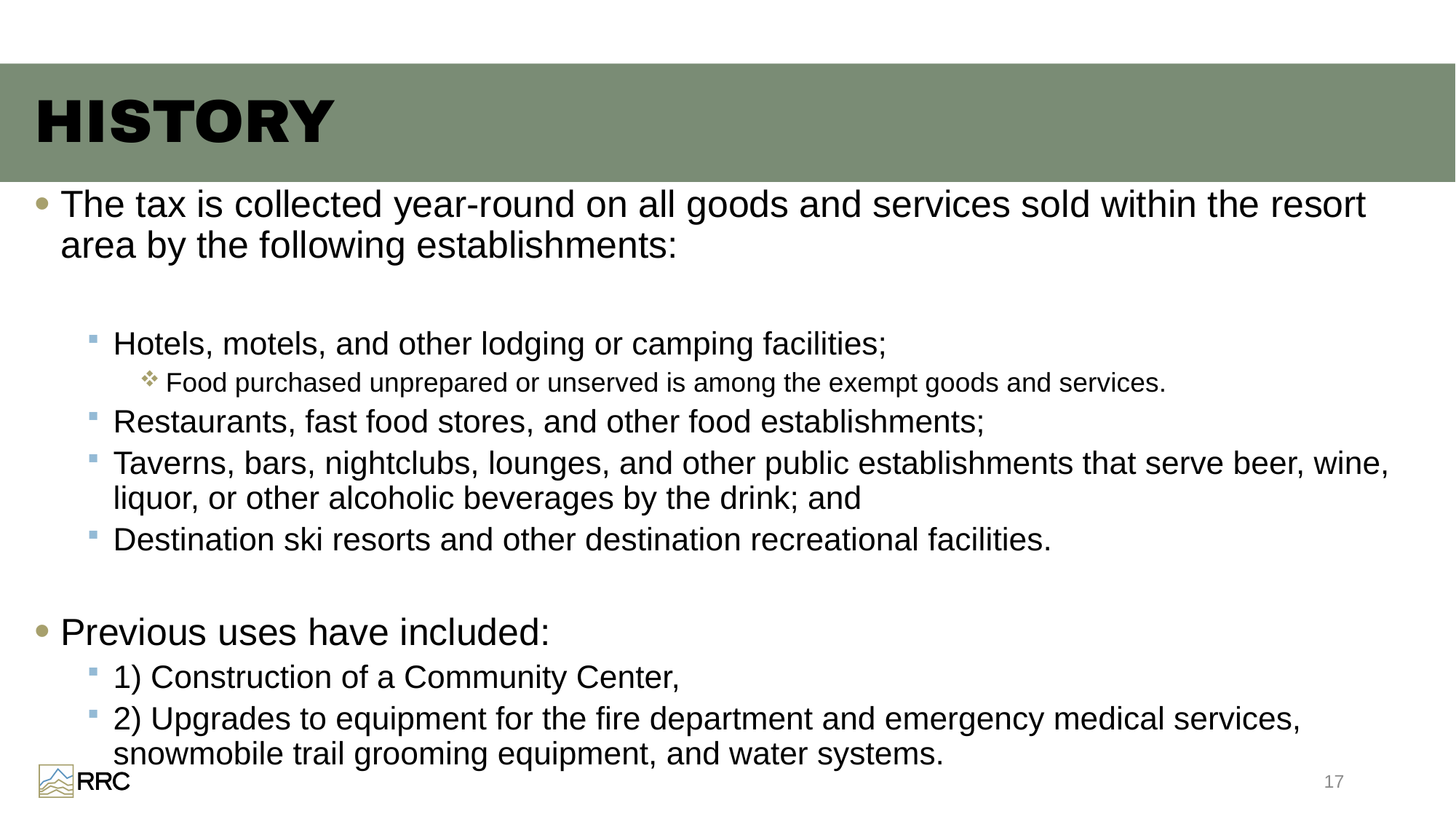

# history
The tax is collected year-round on all goods and services sold within the resort area by the following establishments:

Hotels, motels, and other lodging or camping facilities;
Food purchased unprepared or unserved is among the exempt goods and services.
Restaurants, fast food stores, and other food establishments;
Taverns, bars, nightclubs, lounges, and other public establishments that serve beer, wine, liquor, or other alcoholic beverages by the drink; and
Destination ski resorts and other destination recreational facilities.

Previous uses have included:
1) Construction of a Community Center,
2) Upgrades to equipment for the fire department and emergency medical services, snowmobile trail grooming equipment, and water systems.
17